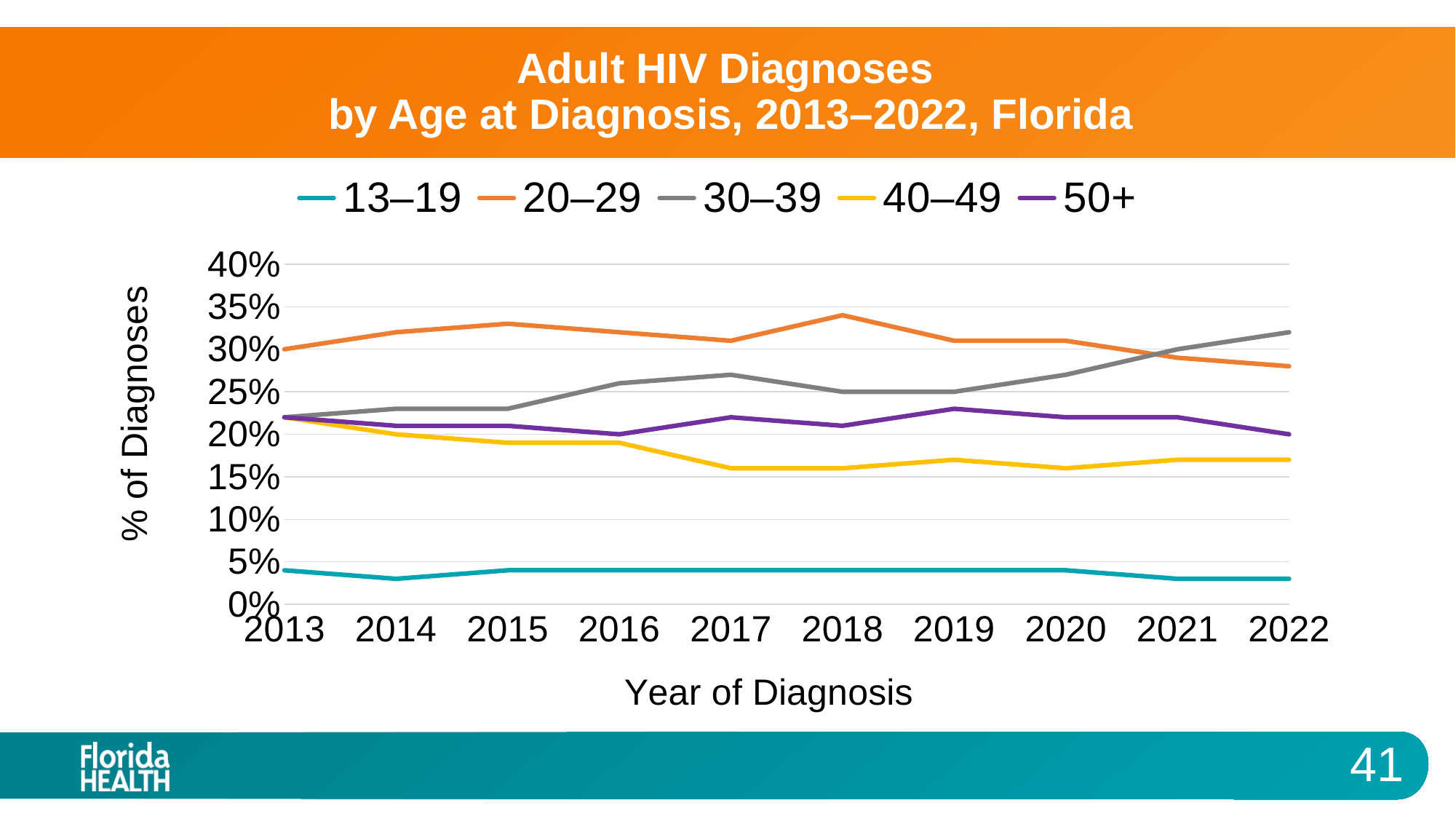

# Adult HIV Diagnoses by Age at Diagnosis, 2013–2022, Florida

### Chart

| Category | 13–19 | 20–29 | 30–39 | 40–49 | 50+ |
|---|---|---|---|---|---|
| 2013 | 0.04 | 0.3 | 0.22 | 0.22 | 0.22 |
| 2014 | 0.03 | 0.32 | 0.23 | 0.2 | 0.21 |
| 2015 | 0.04 | 0.33 | 0.23 | 0.19 | 0.21 |
| 2016 | 0.04 | 0.32 | 0.26 | 0.19 | 0.2 |
| 2017 | 0.04 | 0.31 | 0.27 | 0.16 | 0.22 |
| 2018 | 0.04 | 0.34 | 0.25 | 0.16 | 0.21 |
| 2019 | 0.04 | 0.31 | 0.25 | 0.17 | 0.23 |
| 2020 | 0.04 | 0.31 | 0.27 | 0.16 | 0.22 |
| 2021 | 0.03 | 0.29 | 0.3 | 0.17 | 0.22 |
| 2022 | 0.03 | 0.28 | 0.32 | 0.17 | 0.2 |